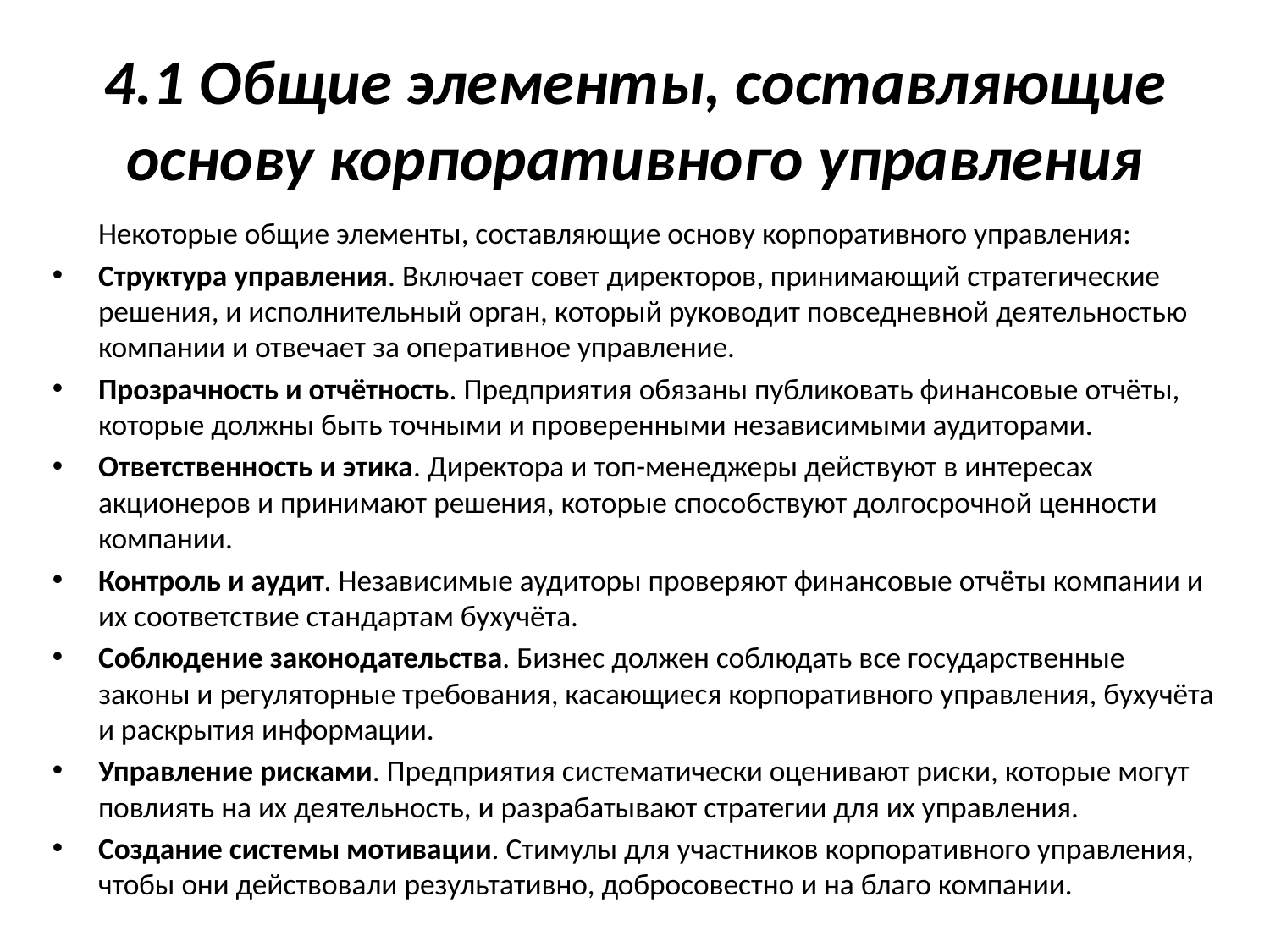

# 4.1 Общие элементы, составляющие основу корпоративного управления
	Некоторые общие элементы, составляющие основу корпоративного управления:
Структура управления. Включает совет директоров, принимающий стратегические решения, и исполнительный орган, который руководит повседневной деятельностью компании и отвечает за оперативное управление.
Прозрачность и отчётность. Предприятия обязаны публиковать финансовые отчёты, которые должны быть точными и проверенными независимыми аудиторами.
Ответственность и этика. Директора и топ-менеджеры действуют в интересах акционеров и принимают решения, которые способствуют долгосрочной ценности компании.
Контроль и аудит. Независимые аудиторы проверяют финансовые отчёты компании и их соответствие стандартам бухучёта.
Соблюдение законодательства. Бизнес должен соблюдать все государственные законы и регуляторные требования, касающиеся корпоративного управления, бухучёта и раскрытия информации.
Управление рисками. Предприятия систематически оценивают риски, которые могут повлиять на их деятельность, и разрабатывают стратегии для их управления.
Создание системы мотивации. Стимулы для участников корпоративного управления, чтобы они действовали результативно, добросовестно и на благо компании.